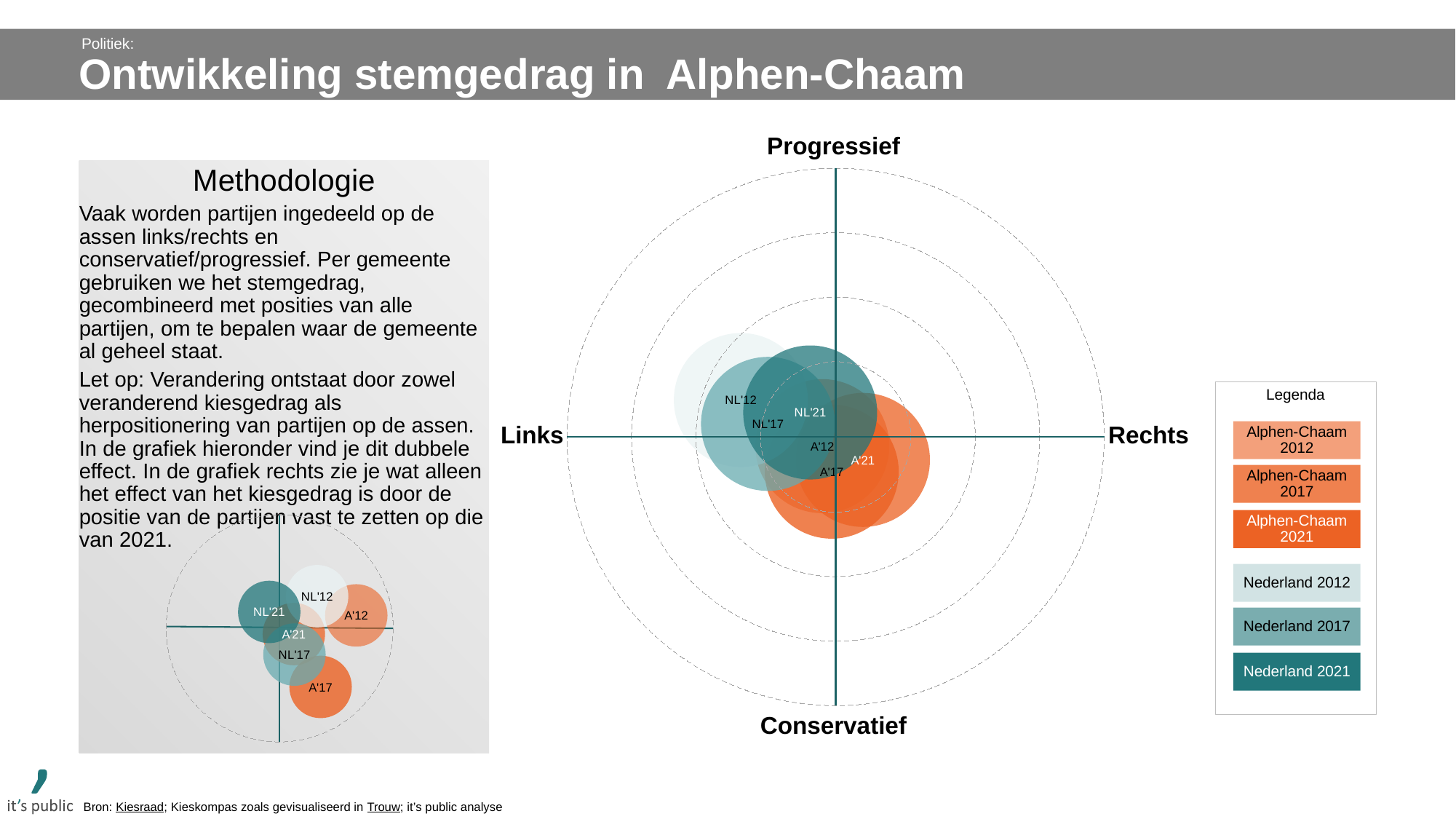

Politiek:

Ontwikkeling stemgedrag in  Alphen-Chaam
Progressief
Methodologie
Vaak worden partijen ingedeeld op de assen links/rechts en conservatief/progressief. Per gemeente gebruiken we het stemgedrag, gecombineerd met posities van alle partijen, om te bepalen waar de gemeente al geheel staat.
Let op: Verandering ontstaat door zowel veranderend kiesgedrag als herpositionering van partijen op de assen. In de grafiek hieronder vind je dit dubbele effect. In de grafiek rechts zie je wat alleen het effect van het kiesgedrag is door de positie van de partijen vast te zetten op die van 2021.

### Chart

| Category | Y-Values |
|---|---|

Legenda
Links
Rechts
Alphen-Chaam 2012
Alphen-Chaam 2017

### Chart

| Category | Y-Values |
|---|---|
Alphen-Chaam 2021

Nederland 2012
Nederland 2017
Nederland 2021
Conservatief
Bron: Kiesraad; Kieskompas zoals gevisualiseerd in Trouw; it’s public analyse